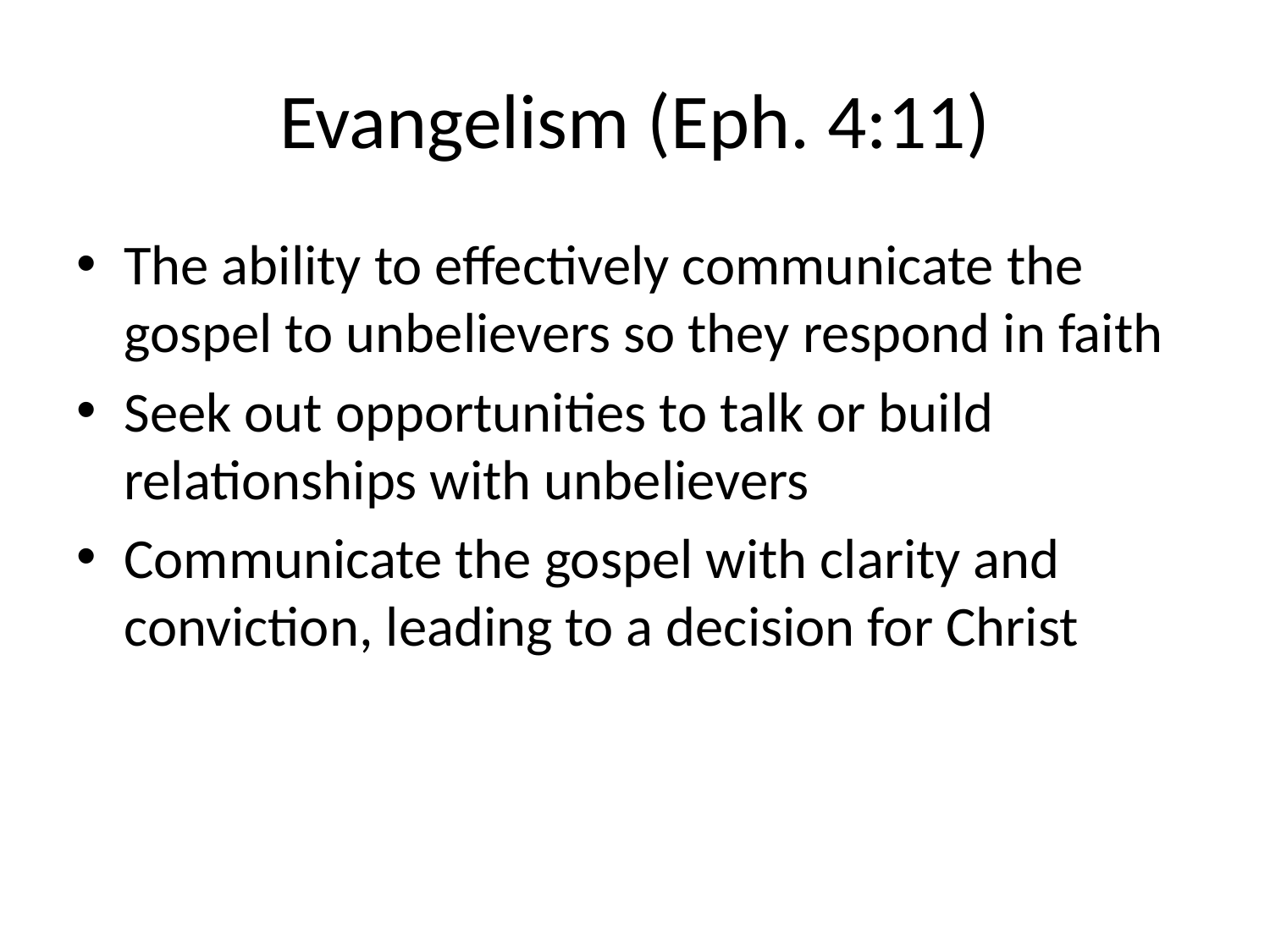

# Evangelism (Eph. 4:11)
The ability to effectively communicate the gospel to unbelievers so they respond in faith
Seek out opportunities to talk or build relationships with unbelievers
Communicate the gospel with clarity and conviction, leading to a decision for Christ